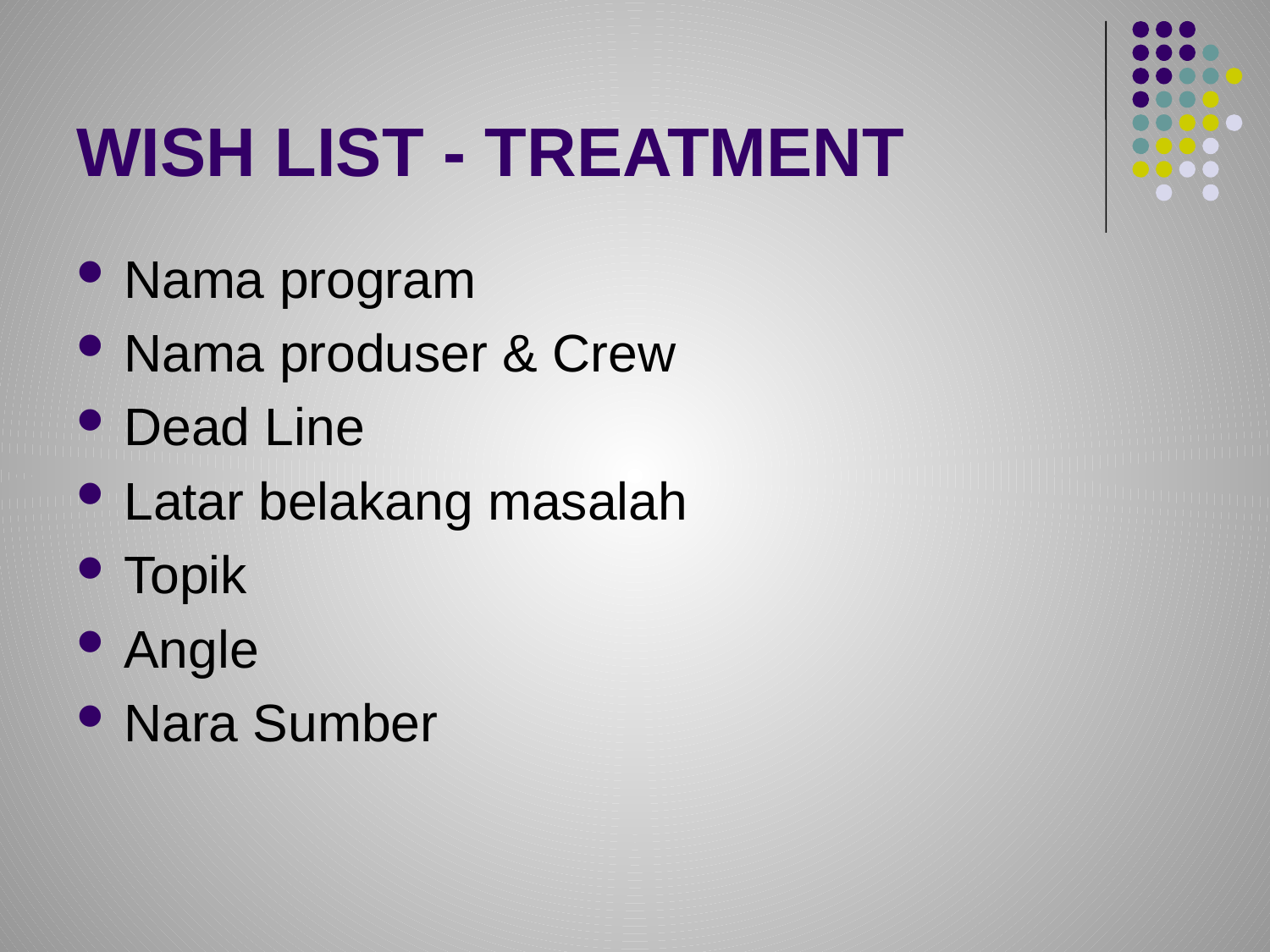

# WISH LIST - TREATMENT
Nama program
Nama produser & Crew
Dead Line
Latar belakang masalah
Topik
Angle
Nara Sumber